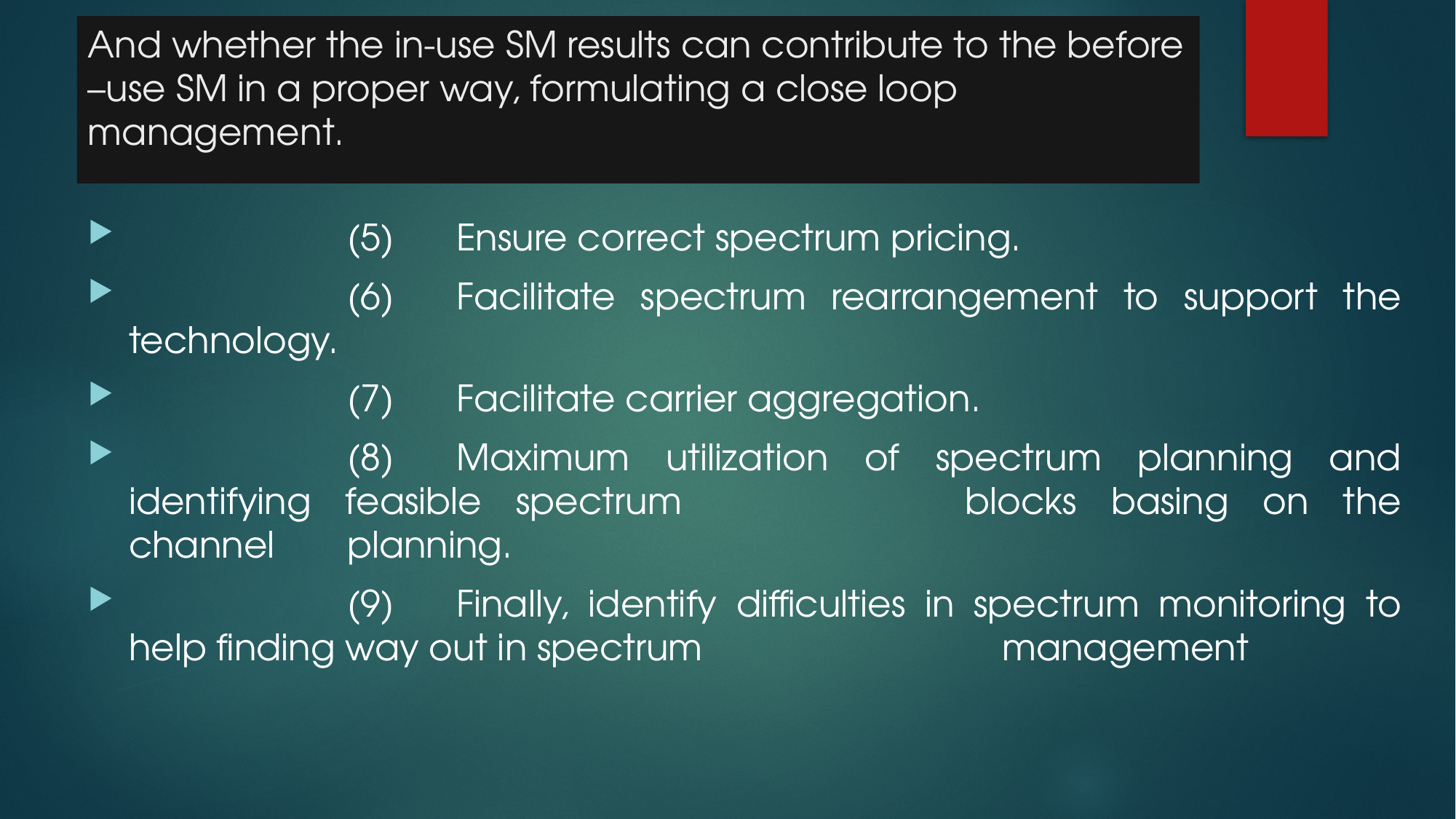

# And whether the in-use SM results can contribute to the before –use SM in a proper way, formulating a close loop management.
		(5)	Ensure correct spectrum pricing.
		(6)	Facilitate spectrum rearrangement to support the technology.
		(7)	Facilitate carrier aggregation.
		(8)	Maximum utilization of spectrum planning and identifying feasible spectrum 			blocks basing on the channel 	planning.
		(9)	Finally, identify difficulties in spectrum monitoring to help finding way out in spectrum 			management